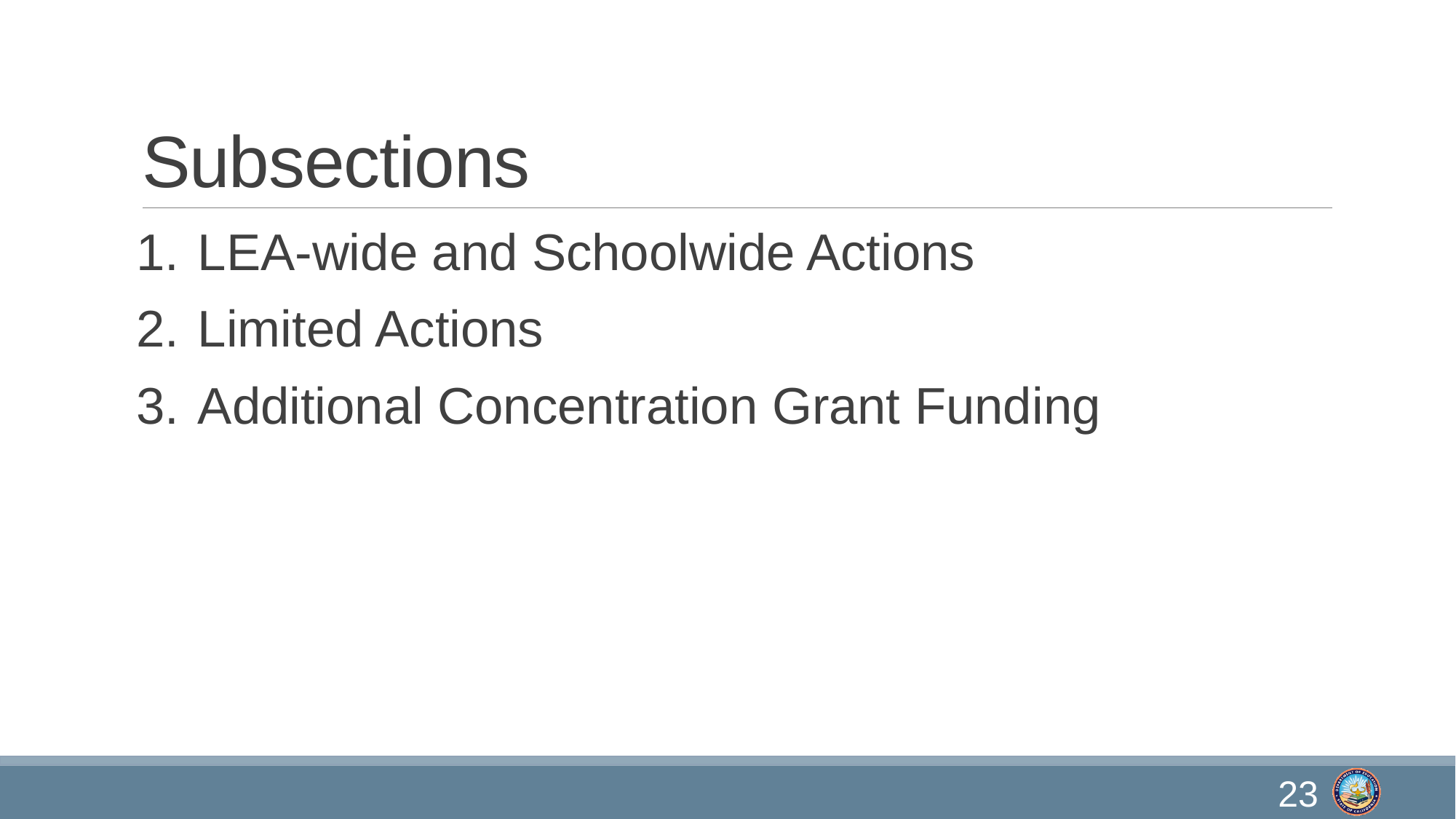

# Subsections
LEA-wide and Schoolwide Actions
Limited Actions
Additional Concentration Grant Funding
23